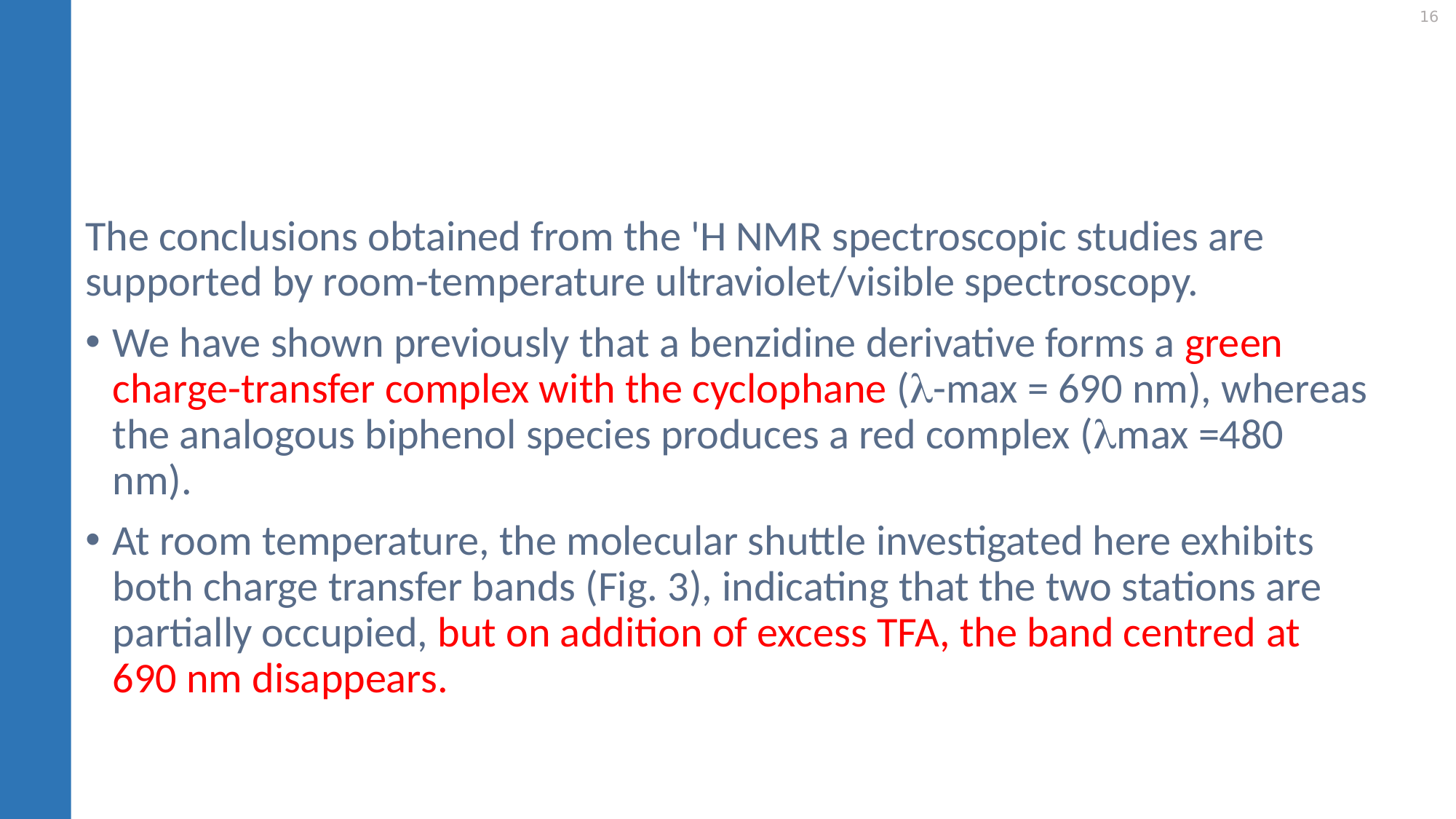

#
The conclusions obtained from the 'H NMR spectroscopic studies are supported by room-temperature ultraviolet/visible spectroscopy.
We have shown previously that a benzidine derivative forms a green charge-transfer complex with the cyclophane (λ-max = 690 nm), whereas the analogous biphenol species produces a red complex (λmax =480 nm).
At room temperature, the molecular shuttle investigated here exhibits both charge transfer bands (Fig. 3), indicating that the two stations are partially occupied, but on addition of excess TFA, the band centred at 690 nm disappears.